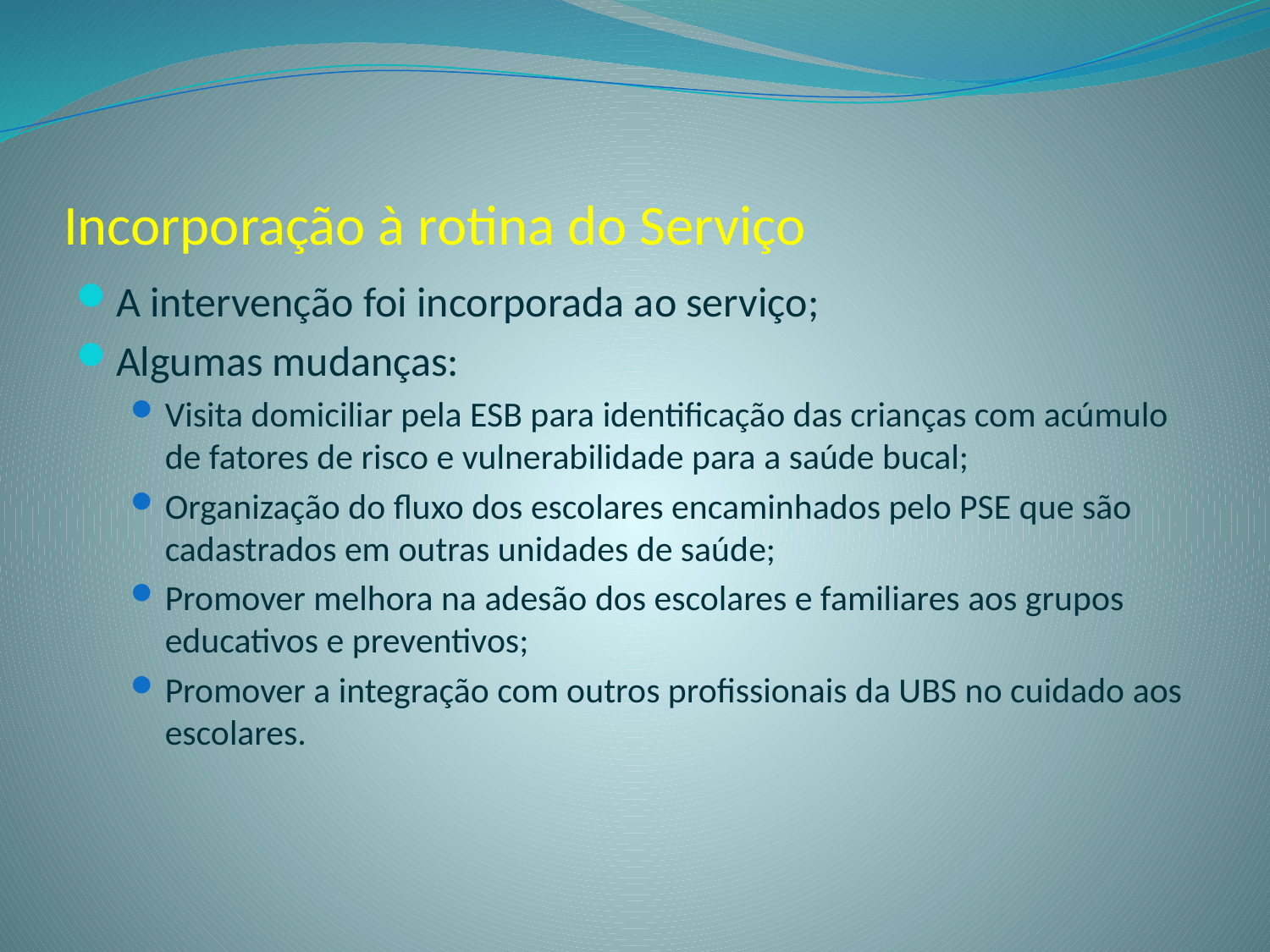

# Incorporação à rotina do Serviço
A intervenção foi incorporada ao serviço;
Algumas mudanças:
Visita domiciliar pela ESB para identificação das crianças com acúmulo de fatores de risco e vulnerabilidade para a saúde bucal;
Organização do fluxo dos escolares encaminhados pelo PSE que são cadastrados em outras unidades de saúde;
Promover melhora na adesão dos escolares e familiares aos grupos educativos e preventivos;
Promover a integração com outros profissionais da UBS no cuidado aos escolares.